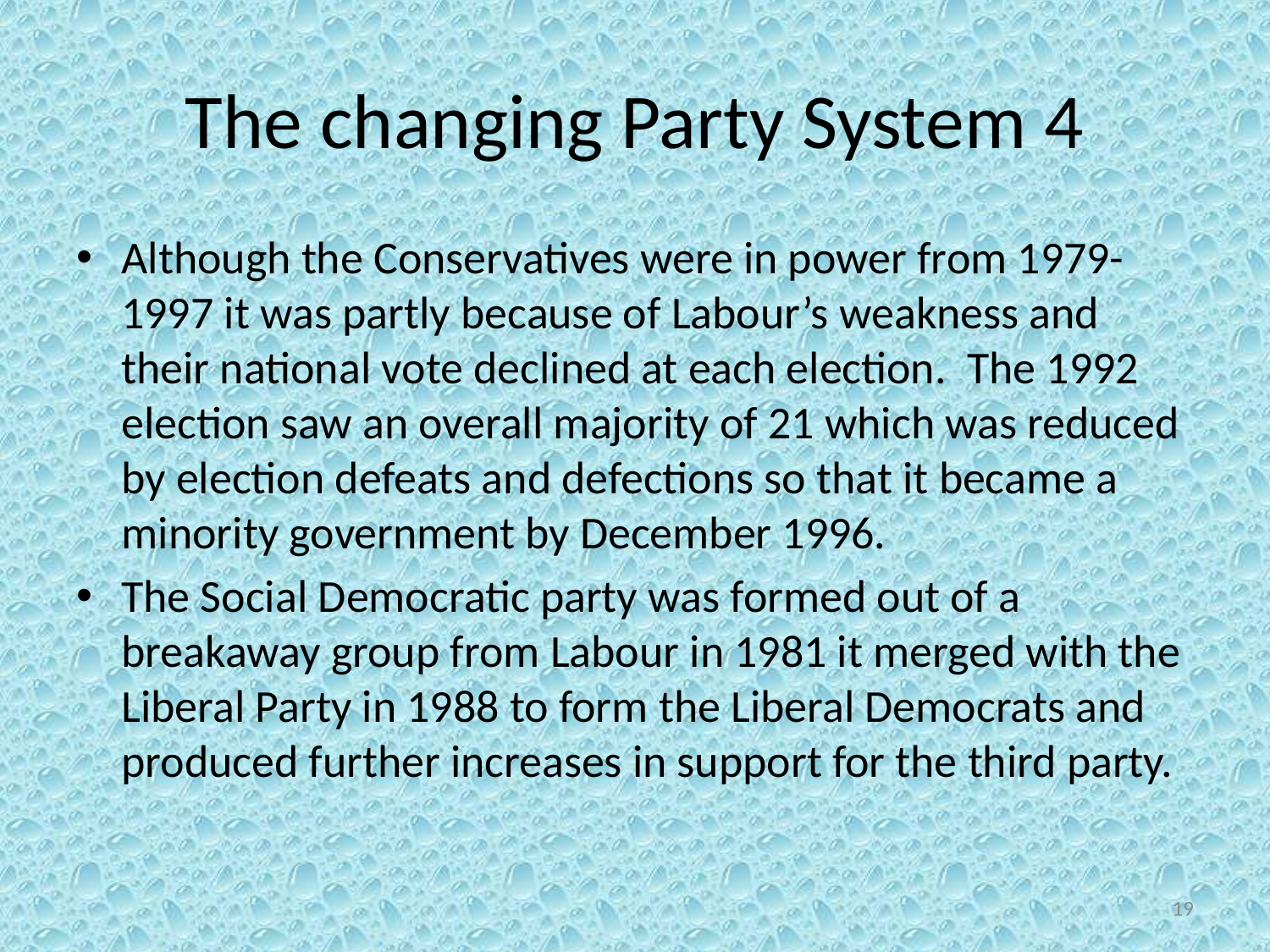

# The changing Party System 4
Although the Conservatives were in power from 1979-1997 it was partly because of Labour’s weakness and their national vote declined at each election.  The 1992 election saw an overall majority of 21 which was reduced by election defeats and defections so that it became a minority government by December 1996.
The Social Democratic party was formed out of a breakaway group from Labour in 1981 it merged with the Liberal Party in 1988 to form the Liberal Democrats and produced further increases in support for the third party.
19